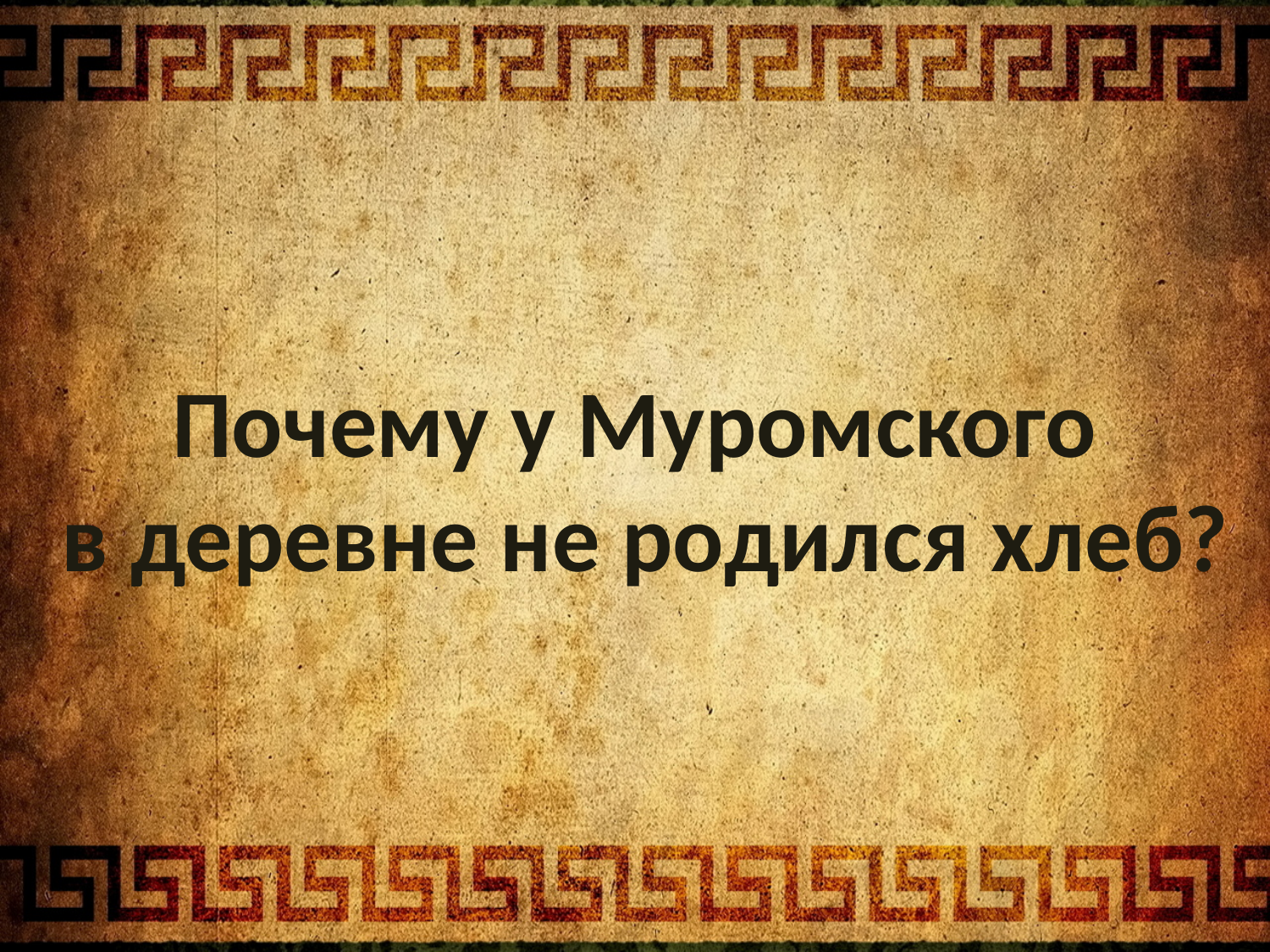

Почему у Муромского
в деревне не родился хлеб?